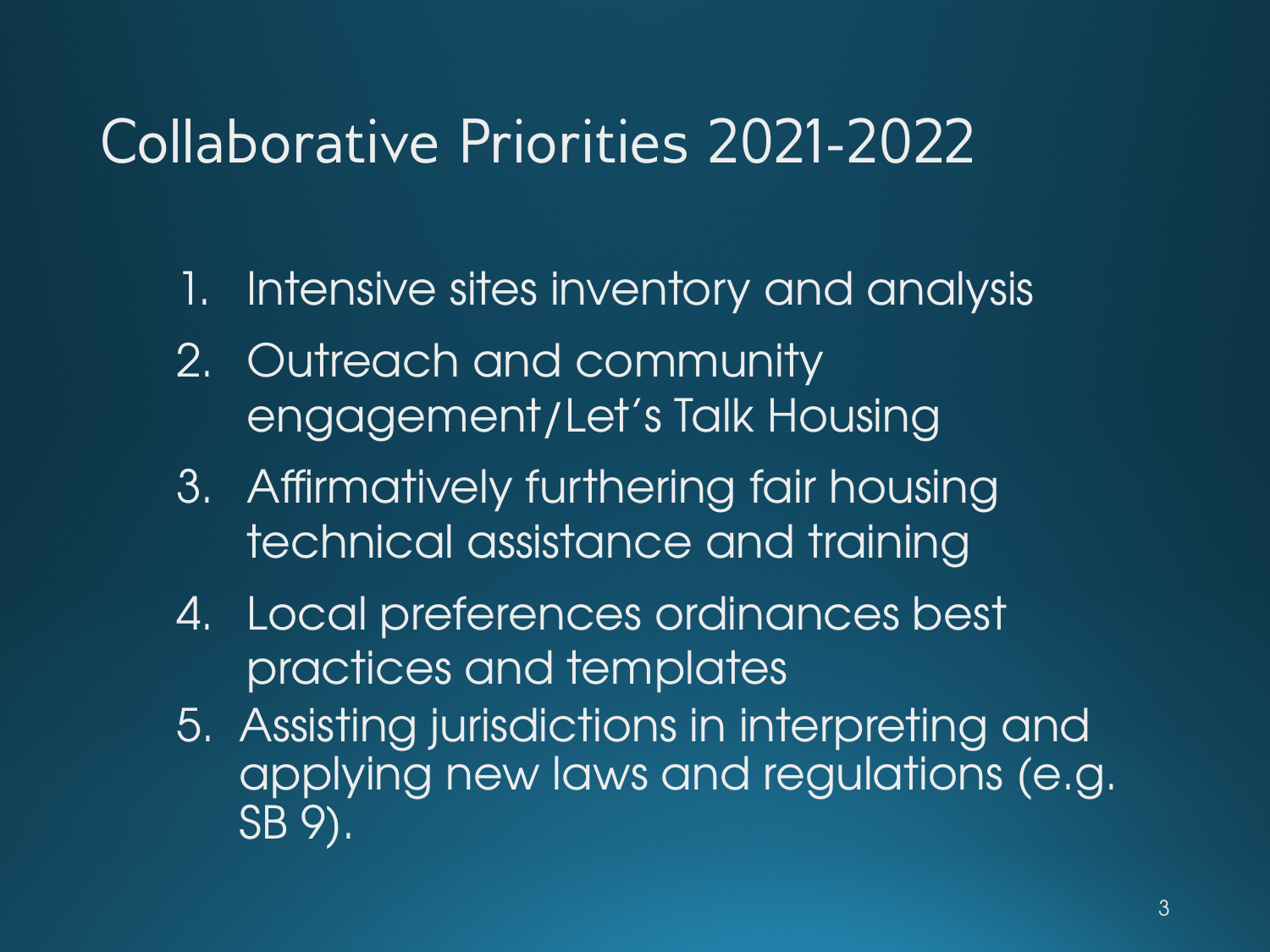

# Collaborative Priorities 2021-2022
Intensive sites inventory and analysis
Outreach and community engagement/Let’s Talk Housing
Affirmatively furthering fair housing technical assistance and training
Local preferences ordinances best practices and templates
Assisting jurisdictions in interpreting and applying new laws and regulations (e.g. SB 9).

3